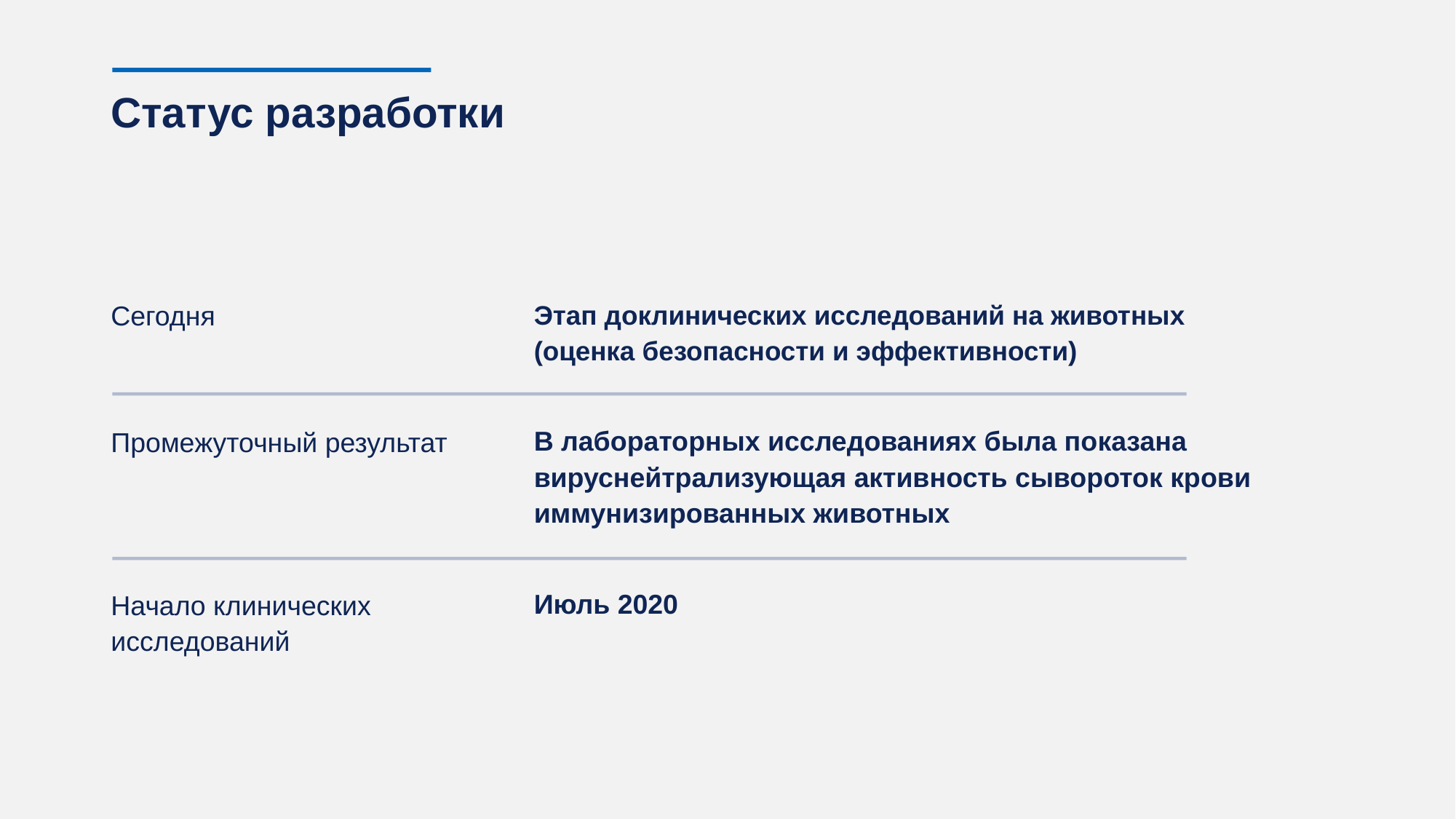

Статус разработки
Сегодня
Промежуточный результат
Начало клинических исследований
Этап доклинических исследований на животных (оценка безопасности и эффективности)
В лабораторных исследованиях была показана вируснейтрализующая активность сывороток крови иммунизированных животных
Июль 2020